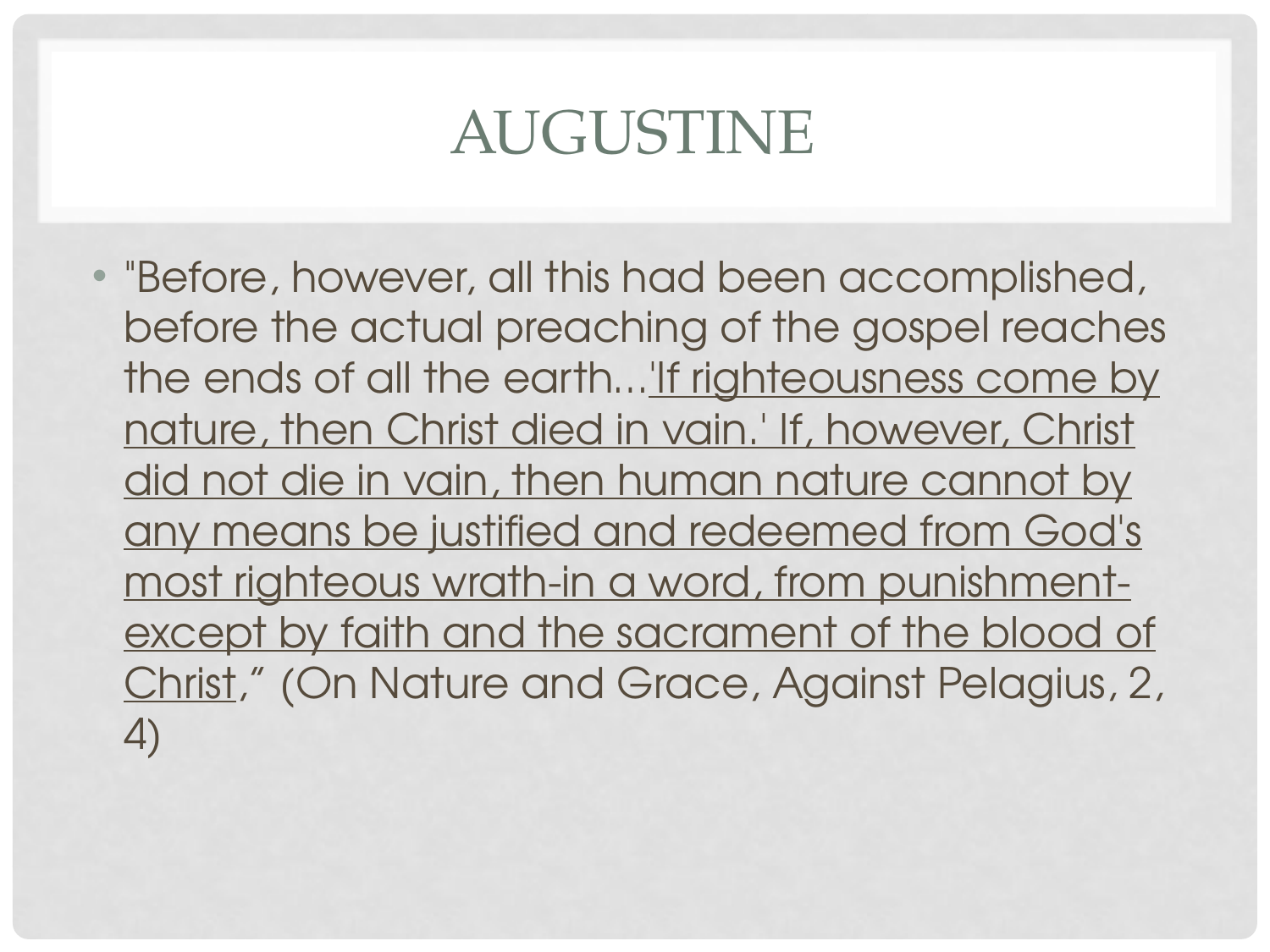

# Augustine
"Before, however, all this had been accomplished, before the actual preaching of the gospel reaches the ends of all the earth…'If righteousness come by nature, then Christ died in vain.' If, however, Christ did not die in vain, then human nature cannot by any means be justified and redeemed from God's most righteous wrath-in a word, from punishment-except by faith and the sacrament of the blood of Christ,” (On Nature and Grace, Against Pelagius, 2, 4)